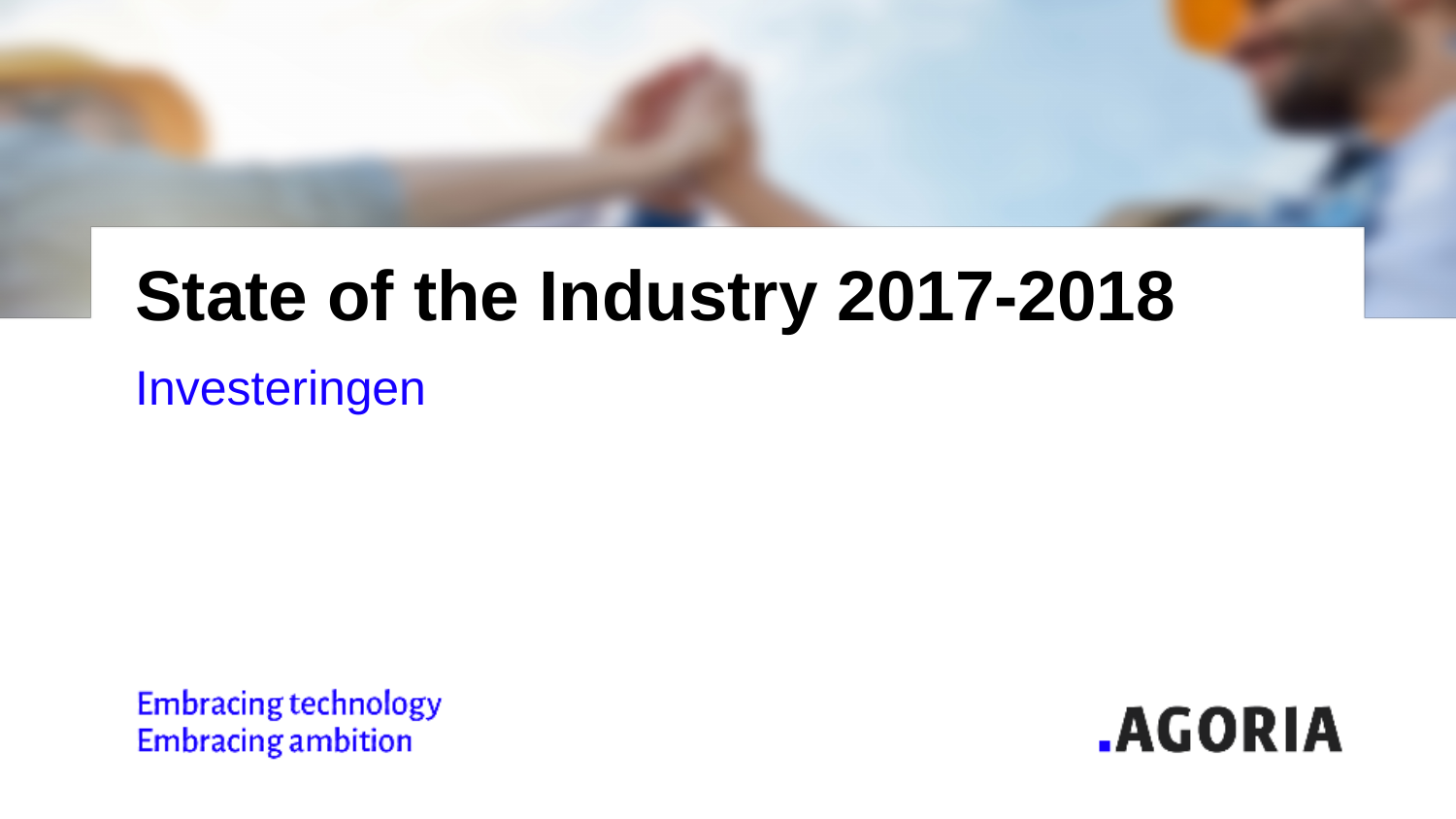

# State of the Industry 2017-2018
Investeringen